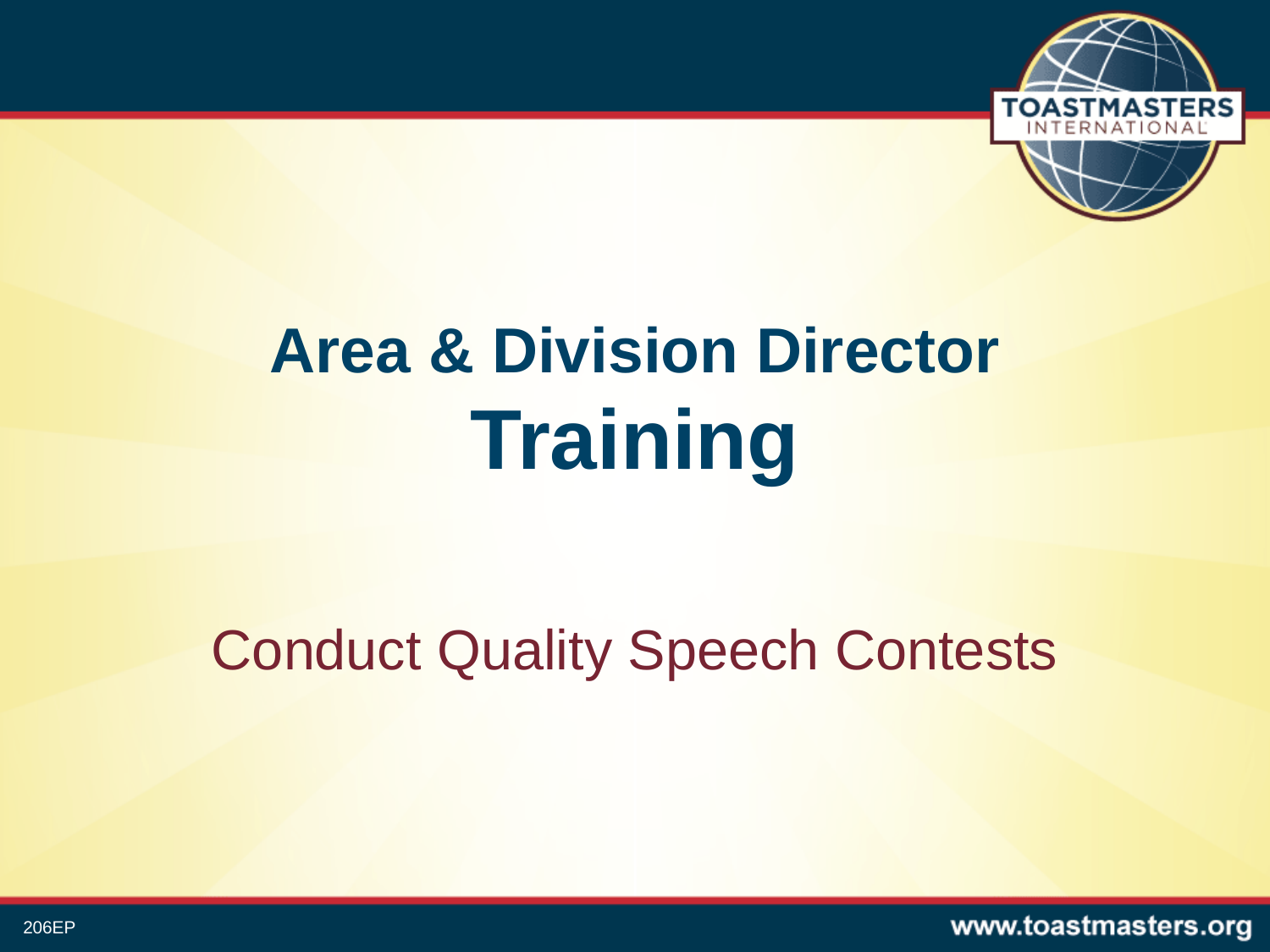

# Area & Division Director Training
Conduct Quality Speech Contests
206EP